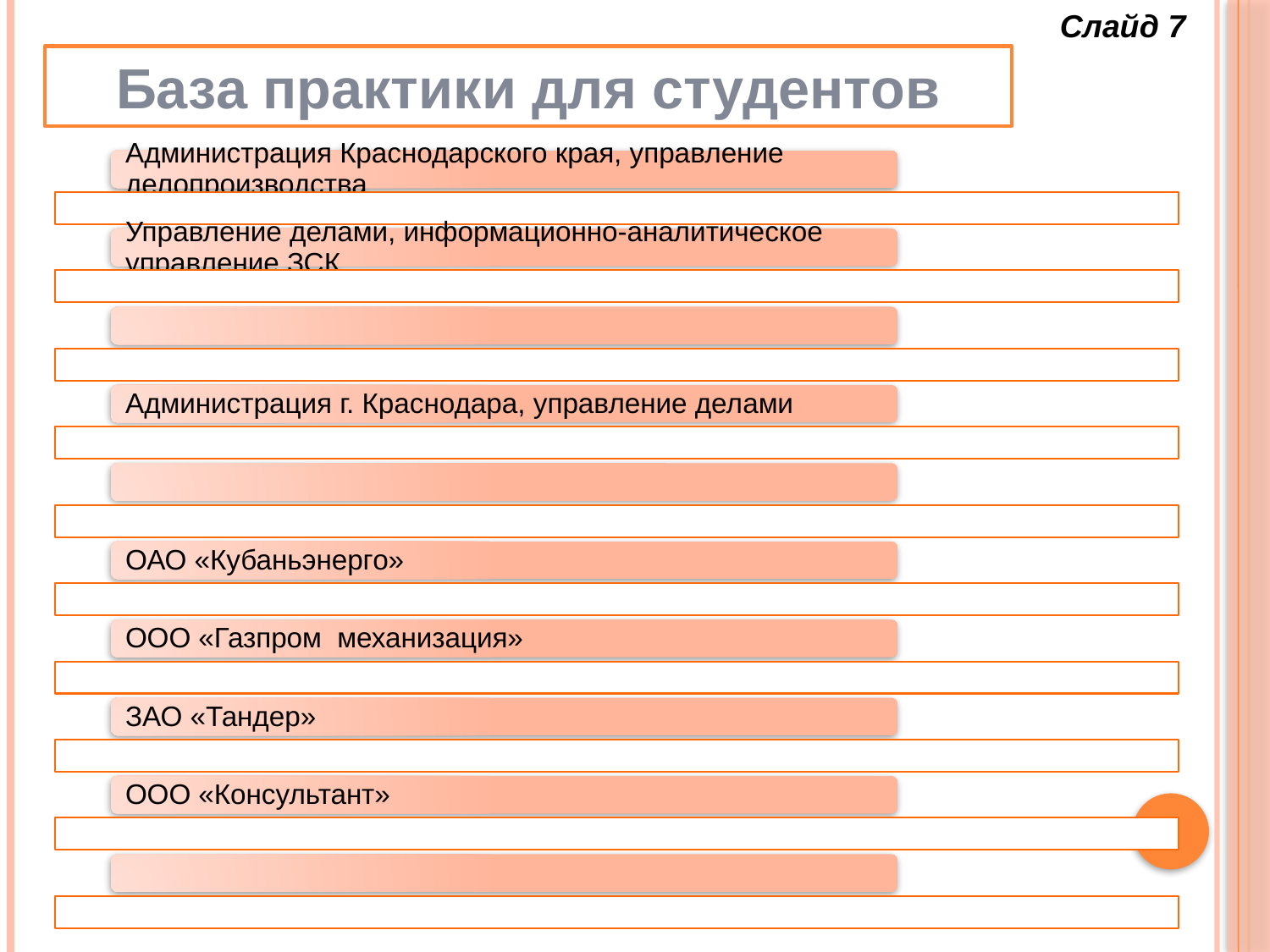

Слайд 7
База практики для студентов
Администрация Краснодарского края, управление делопроизводства
ОАО «Кубаньэнерго»
ООО «Газпром  механизация»
ЗАО «Тандер»
ООО «Консультант»
Управление делами, информационно-аналитическое управление ЗСК
Администрация г. Краснодара, управление делами